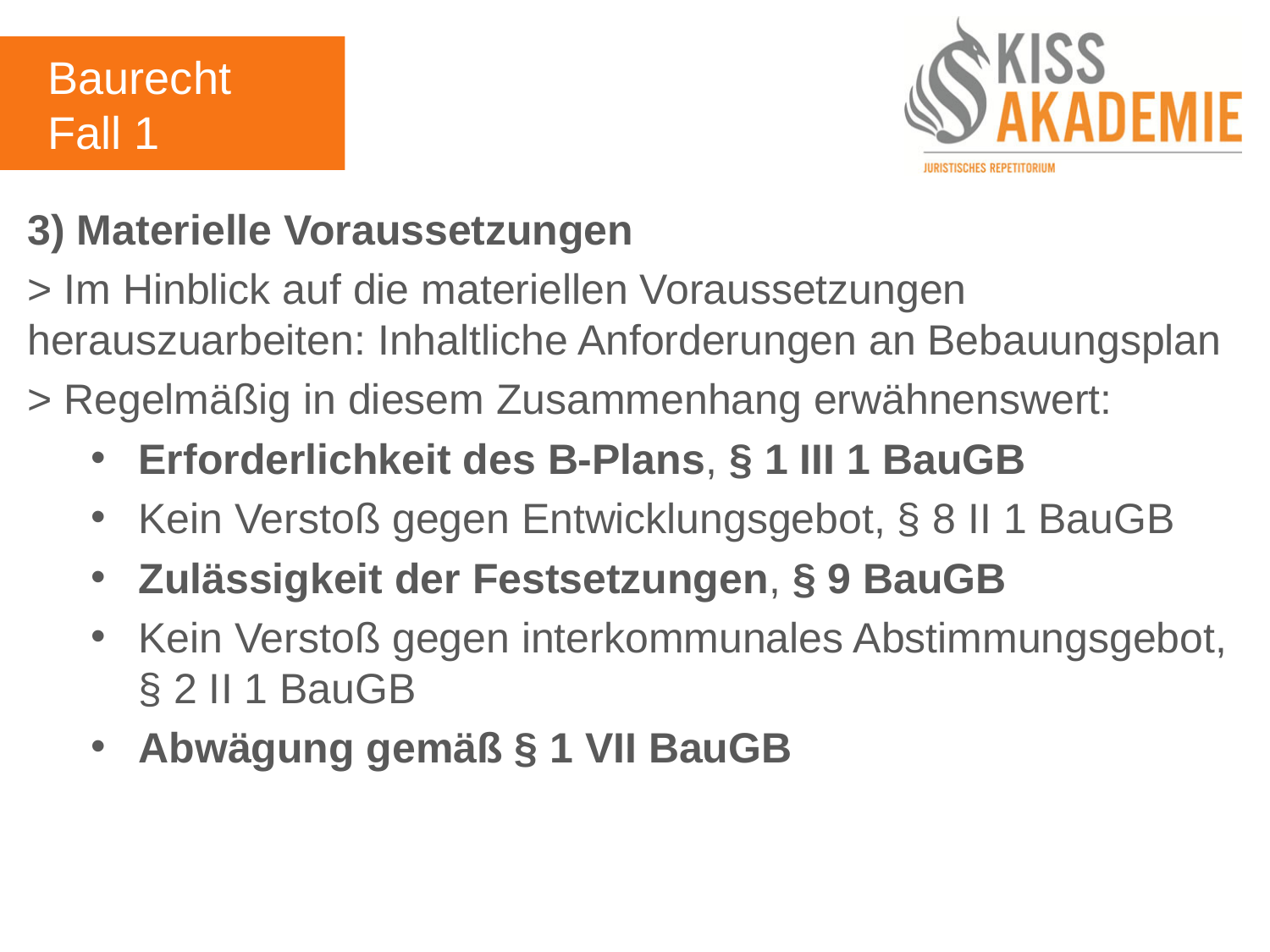

Baurecht
Fall 1
3) Materielle Voraussetzungen
> Im Hinblick auf die materiellen Voraussetzungen herauszuarbeiten: Inhaltliche Anforderungen an Bebauungsplan
> Regelmäßig in diesem Zusammenhang erwähnenswert:
Erforderlichkeit des B-Plans, § 1 III 1 BauGB
Kein Verstoß gegen Entwicklungsgebot, § 8 II 1 BauGB
Zulässigkeit der Festsetzungen, § 9 BauGB
Kein Verstoß gegen interkommunales Abstimmungsgebot, § 2 II 1 BauGB
Abwägung gemäß § 1 VII BauGB